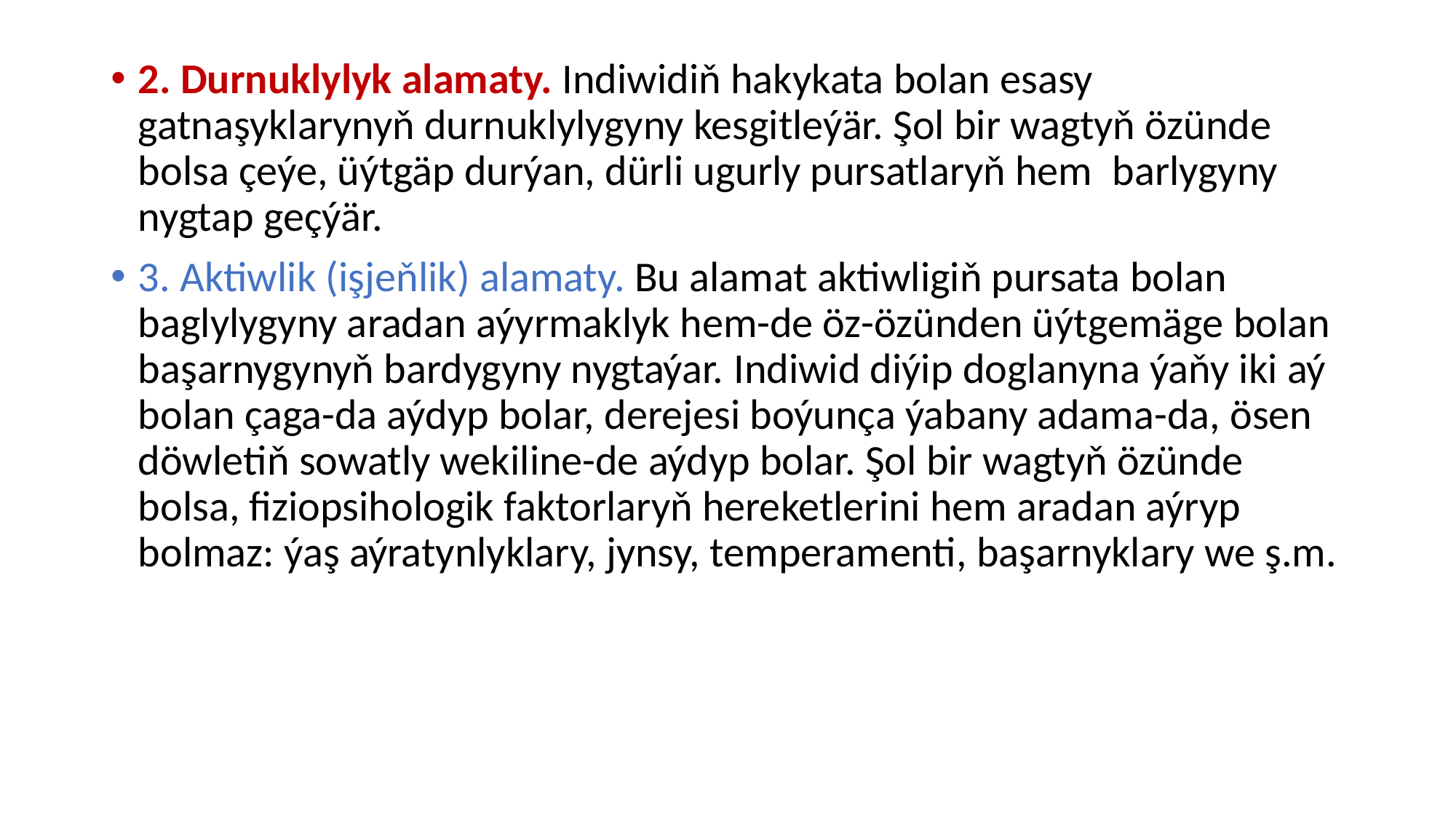

2. Durnuklylyk alamaty. Indiwidiň hakykata bolan esasy gatnaşyklarynyň durnuklylygyny kesgitleýär. Şol bir wagtyň özünde bolsa çeýe, üýtgäp durýan, dürli ugurly pursatlaryň hem  barlygyny nygtap geçýär.
3. Aktiwlik (işjeňlik) alamaty. Bu alamat aktiwligiň pursata bolan baglylygyny aradan aýyrmaklyk hem-de öz-özünden üýtgemäge bolan başarnygynyň bardygyny nygtaýar. Indiwid diýip doglanyna ýaňy iki aý bolan çaga-da aýdyp bolar, derejesi boýunça ýabany adama-da, ösen döwletiň sowatly wekiline-de aýdyp bolar. Şol bir wagtyň özünde bolsa, fiziopsihologik faktorlaryň hereketlerini hem aradan aýryp bolmaz: ýaş aýratynlyklary, jynsy, temperamenti, başarnyklary we ş.m.